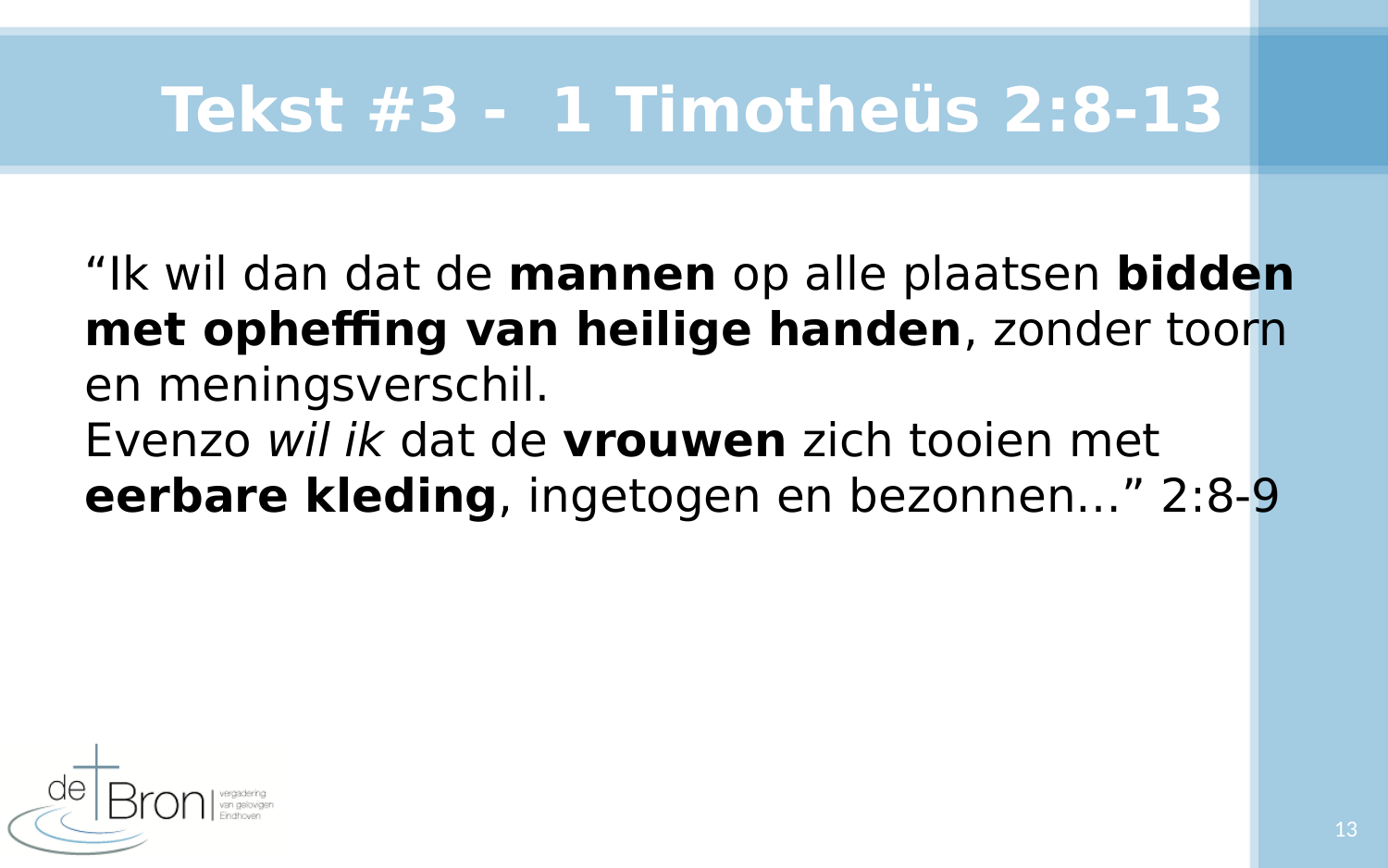

# Tekst #3 -  1 Timotheüs 2:8-13
“Ik wil dan dat de mannen op alle plaatsen bidden met opheffing van heilige handen, zonder toorn en meningsverschil.
Evenzo wil ik dat de vrouwen zich tooien met eerbare kleding, ingetogen en bezonnen…” 2:8-9
13